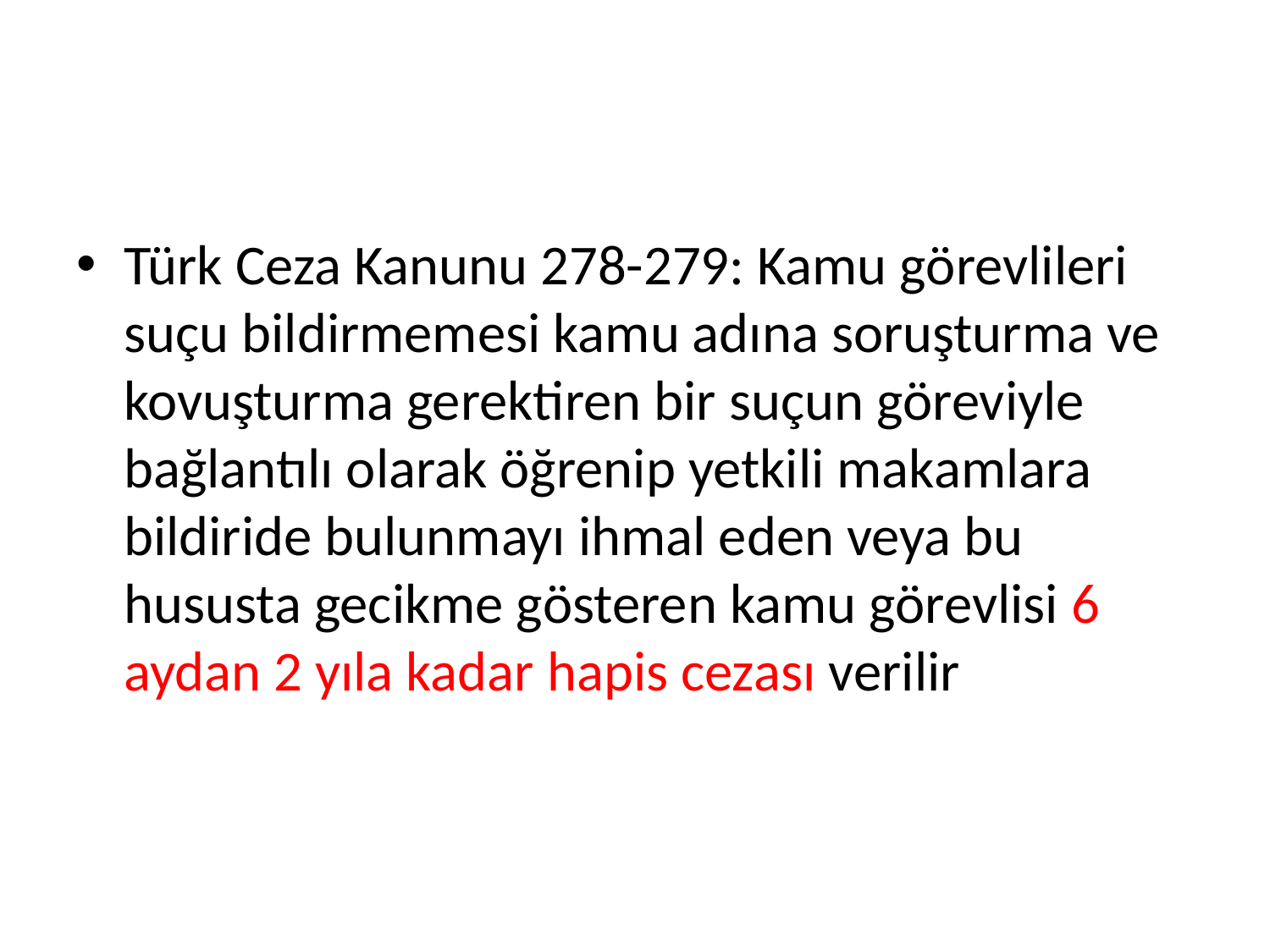

Türk Ceza Kanunu 278-279: Kamu görevlileri suçu bildirmemesi kamu adına soruşturma ve kovuşturma gerektiren bir suçun göreviyle bağlantılı olarak öğrenip yetkili makamlara bildiride bulunmayı ihmal eden veya bu hususta gecikme gösteren kamu görevlisi 6 aydan 2 yıla kadar hapis cezası verilir